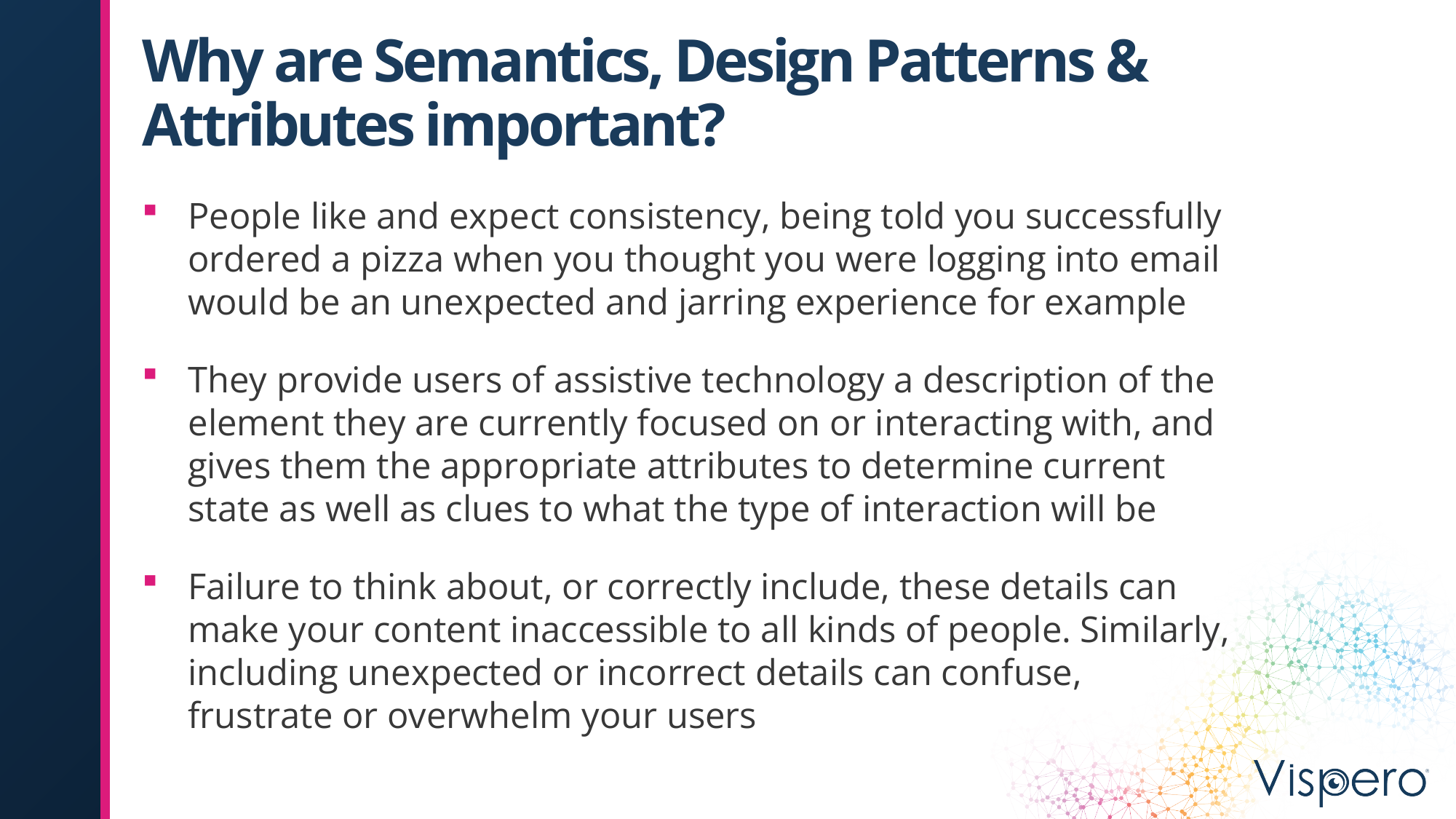

# Why are Semantics, Design Patterns & Attributes important?
People like and expect consistency, being told you successfully ordered a pizza when you thought you were logging into email would be an unexpected and jarring experience for example
They provide users of assistive technology a description of the element they are currently focused on or interacting with, and gives them the appropriate attributes to determine current state as well as clues to what the type of interaction will be
Failure to think about, or correctly include, these details can make your content inaccessible to all kinds of people. Similarly, including unexpected or incorrect details can confuse, frustrate or overwhelm your users